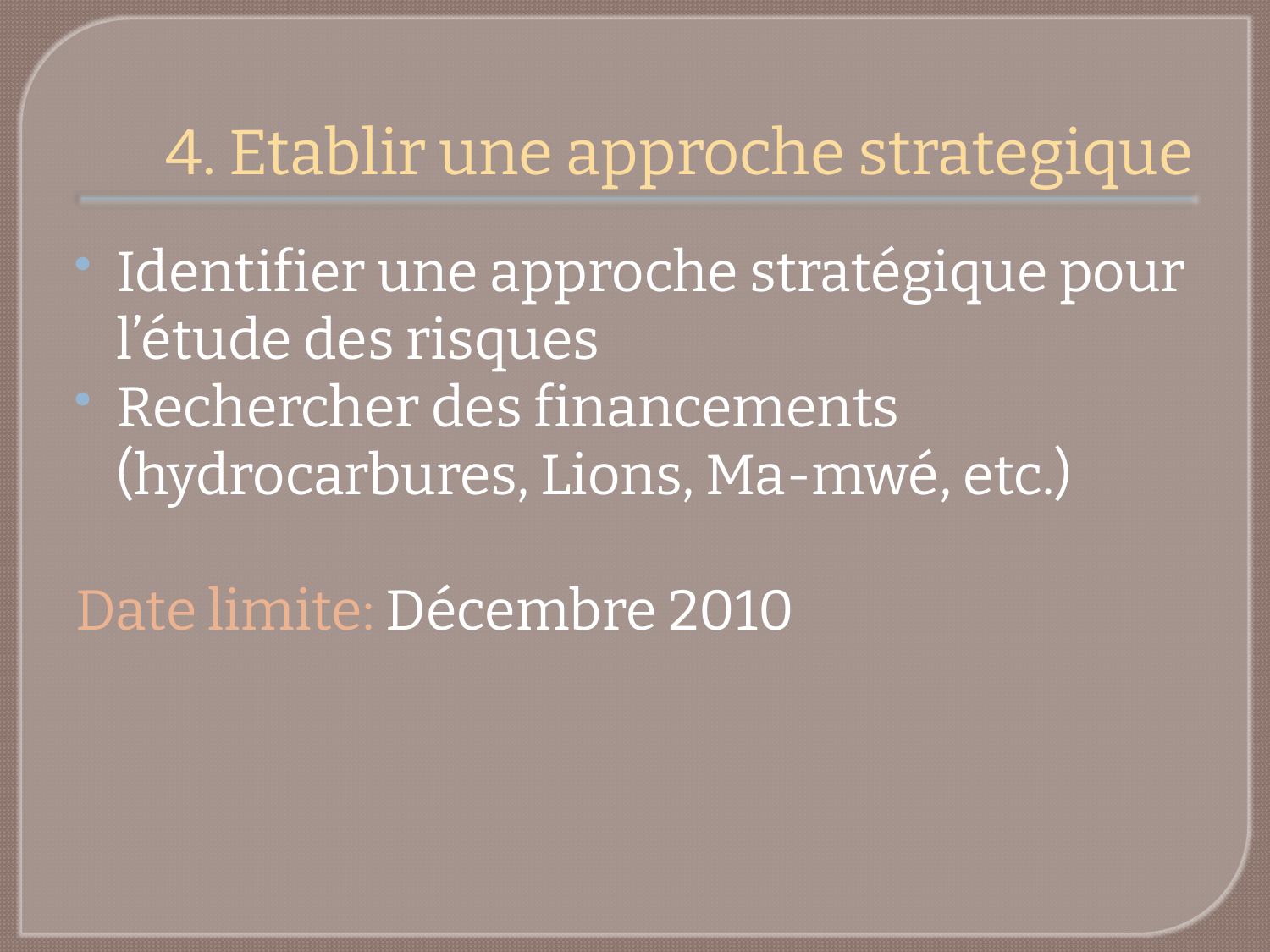

# 4. Etablir une approche strategique
Identifier une approche stratégique pour l’étude des risques
Rechercher des financements (hydrocarbures, Lions, Ma-mwé, etc.)

Date limite: Décembre 2010